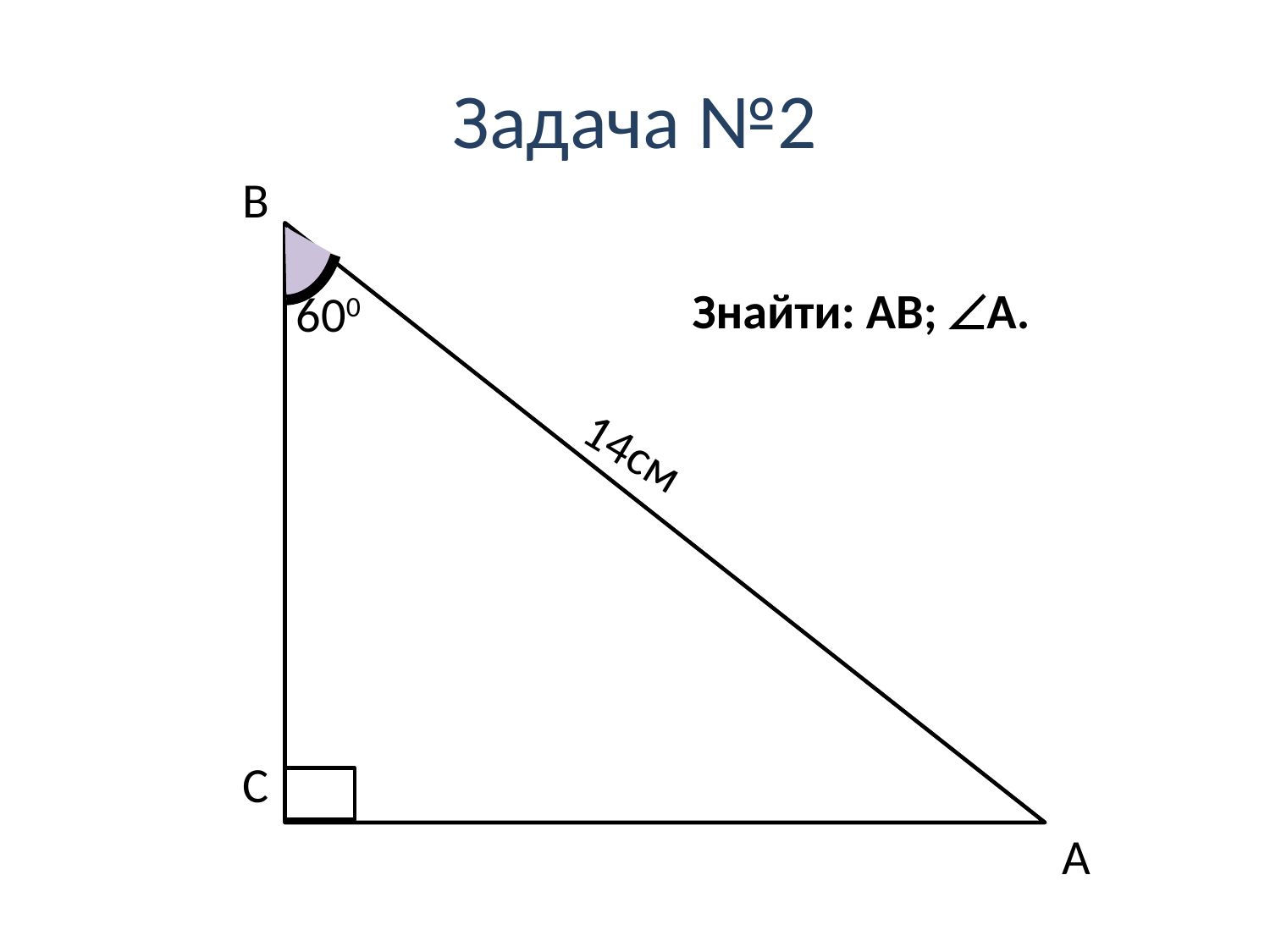

# Задача №2

В

Знайти: АВ; ∠А.
600
14см
С

А